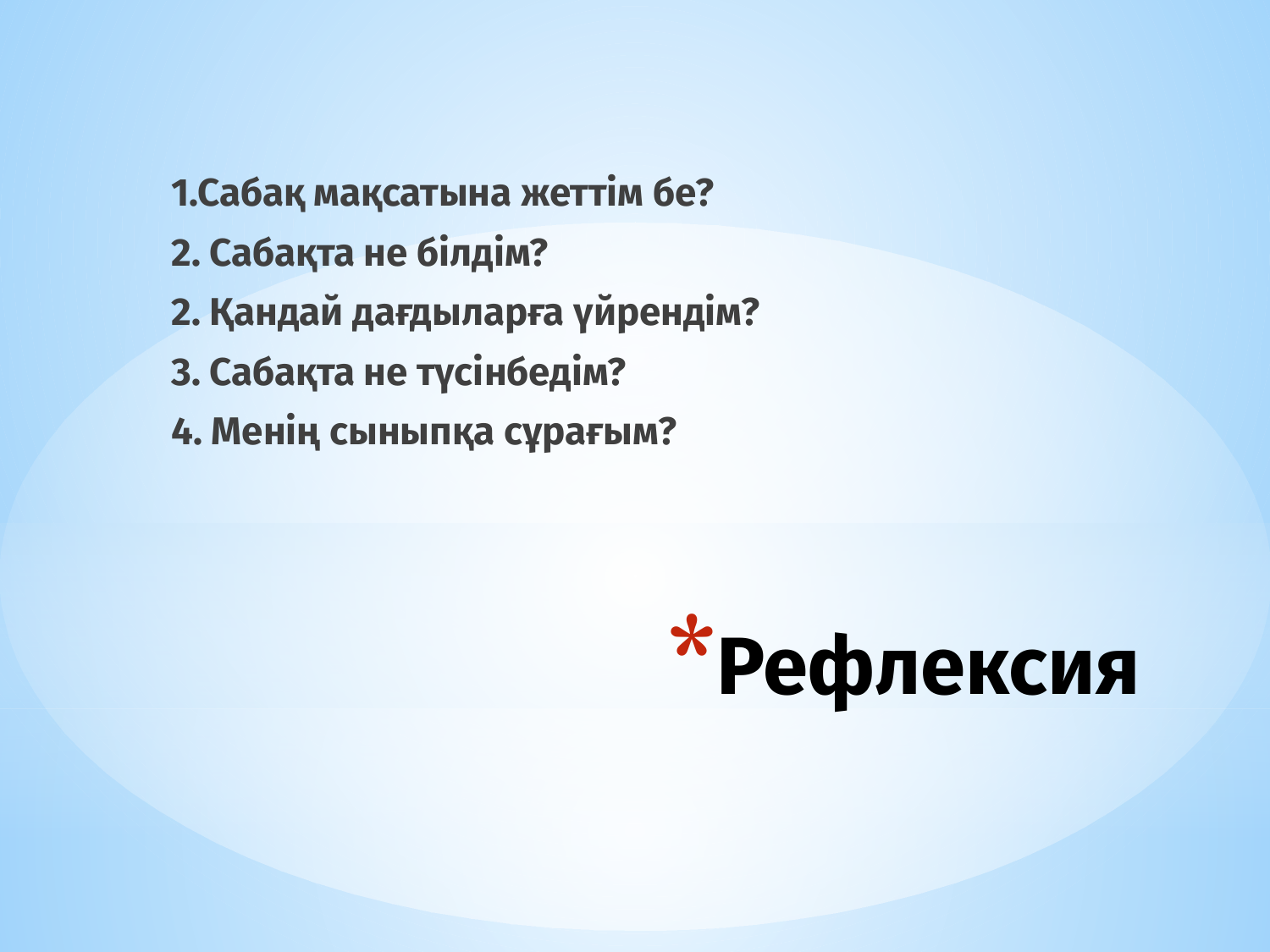

1.Сабақ мақсатына жеттім бе?
2. Сабақта не білдім?
2. Қандай дағдыларға үйрендім?
3. Сабақта не түсінбедім?
4. Менің сыныпқа сұрағым?

# Рефлексия